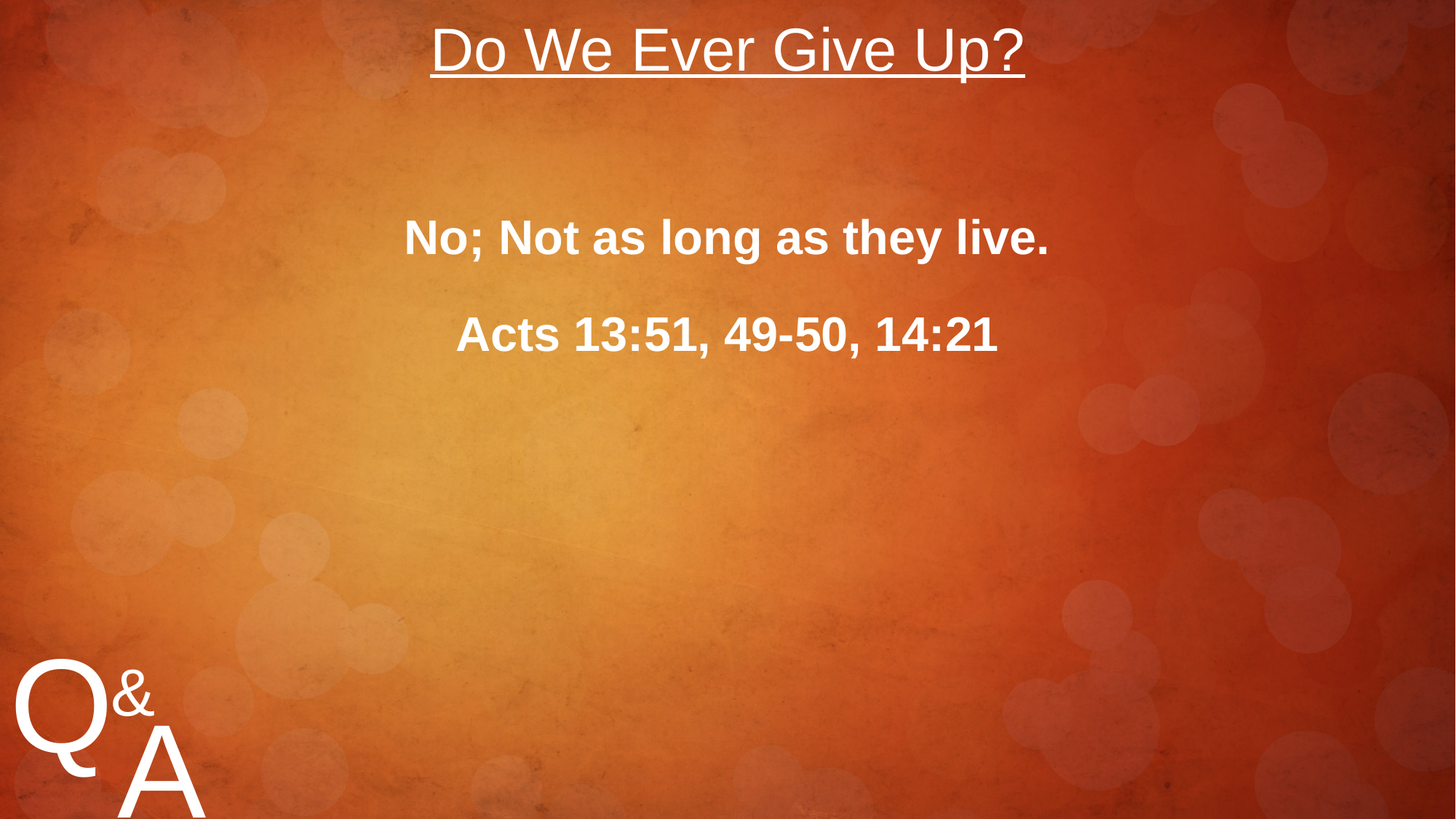

Do We Ever Give Up?

No; Not as long as they live.
Acts 13:51, 49-50, 14:21
Q
&
A